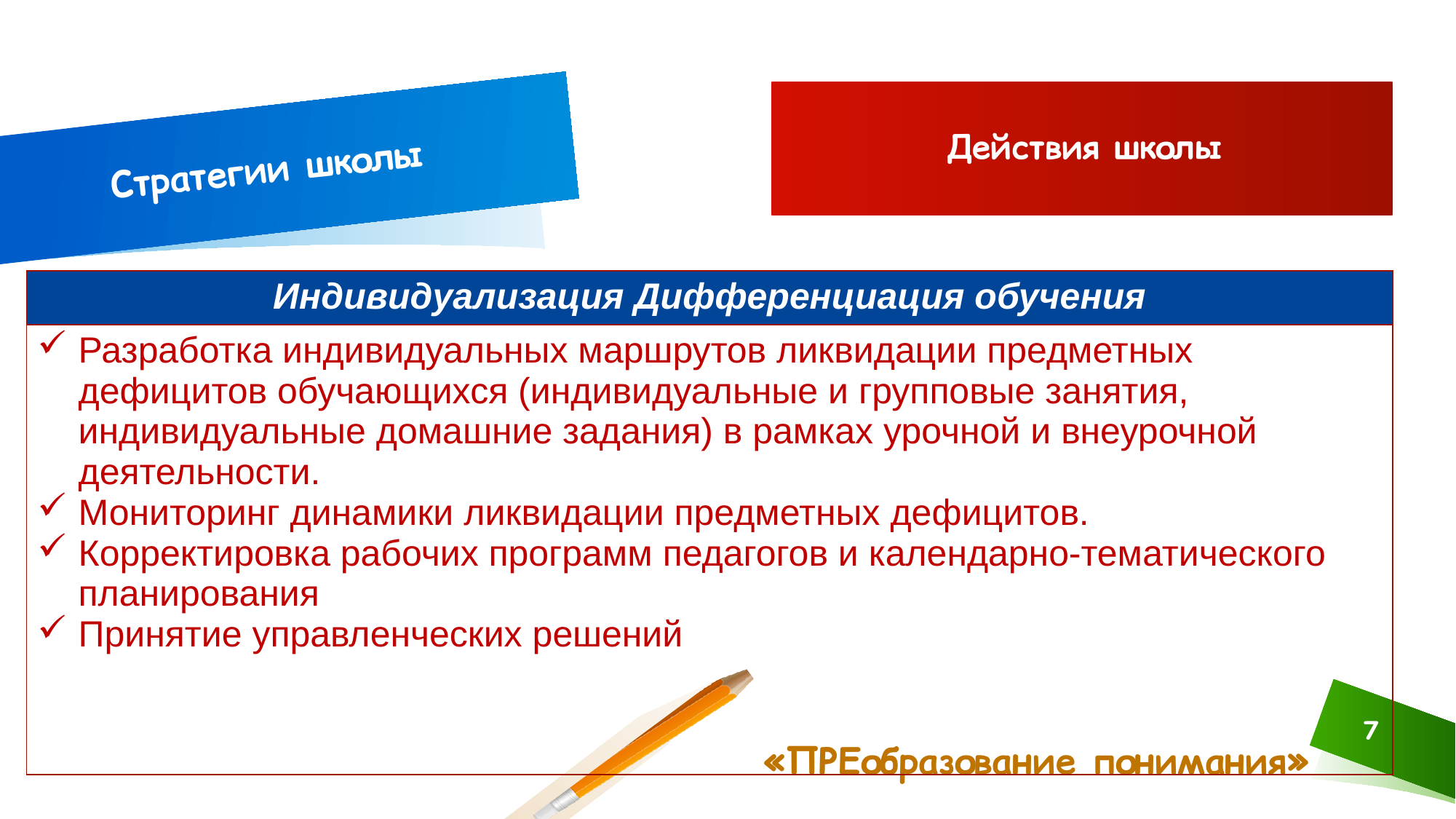

Действия школы
# Стратегии школы
| Индивидуализация Дифференциация обучения |
| --- |
| Разработка индивидуальных маршрутов ликвидации предметных дефицитов обучающихся (индивидуальные и групповые занятия, индивидуальные домашние задания) в рамках урочной и внеурочной деятельности. Мониторинг динамики ликвидации предметных дефицитов. Корректировка рабочих программ педагогов и календарно-тематического планирования Принятие управленческих решений |
7
«ПРЕобразование понимания»